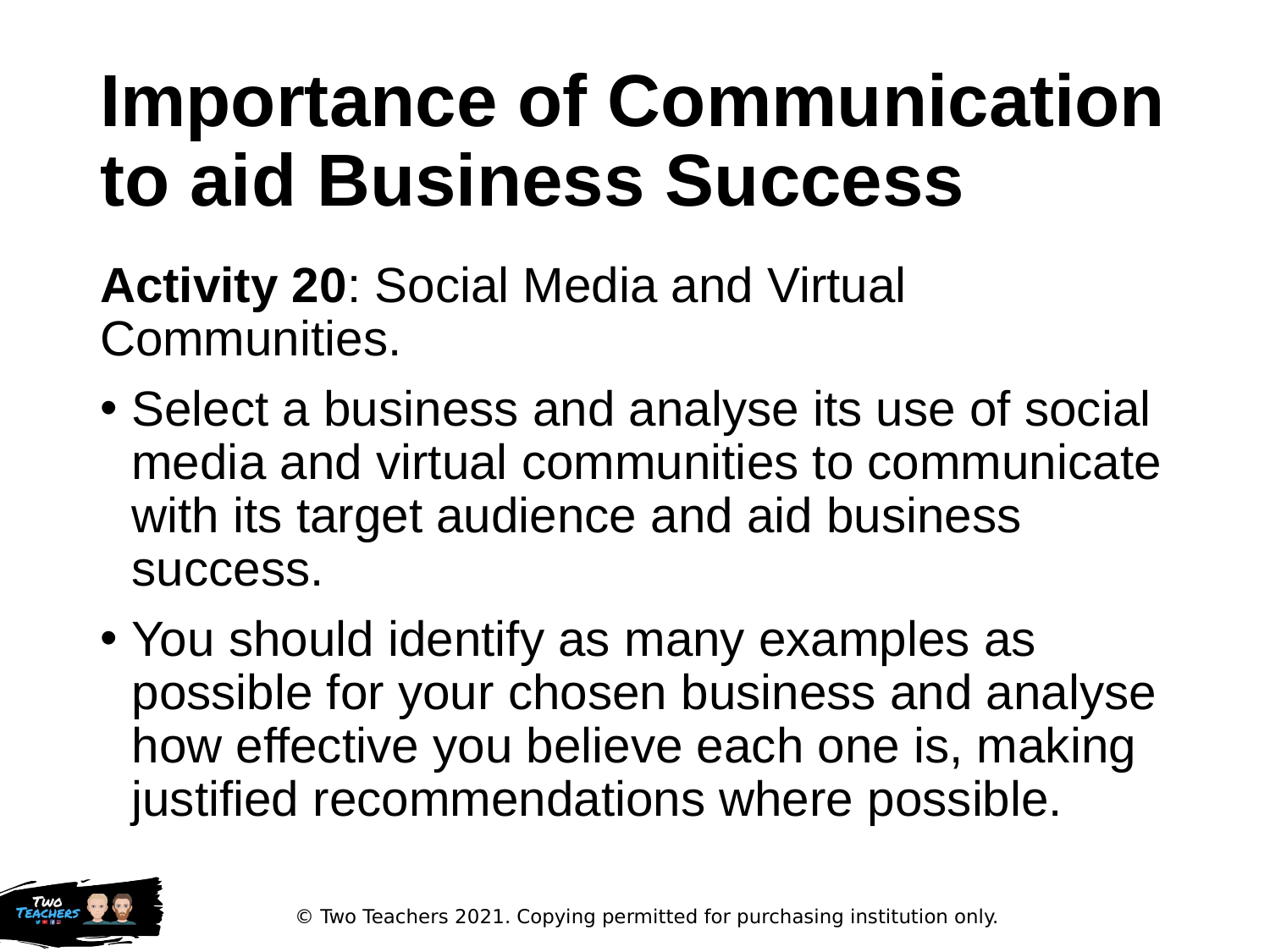

# Importance of Communication to aid Business Success
Activity 20: Social Media and Virtual Communities.
Select a business and analyse its use of social media and virtual communities to communicate with its target audience and aid business success.
You should identify as many examples as possible for your chosen business and analyse how effective you believe each one is, making justified recommendations where possible.